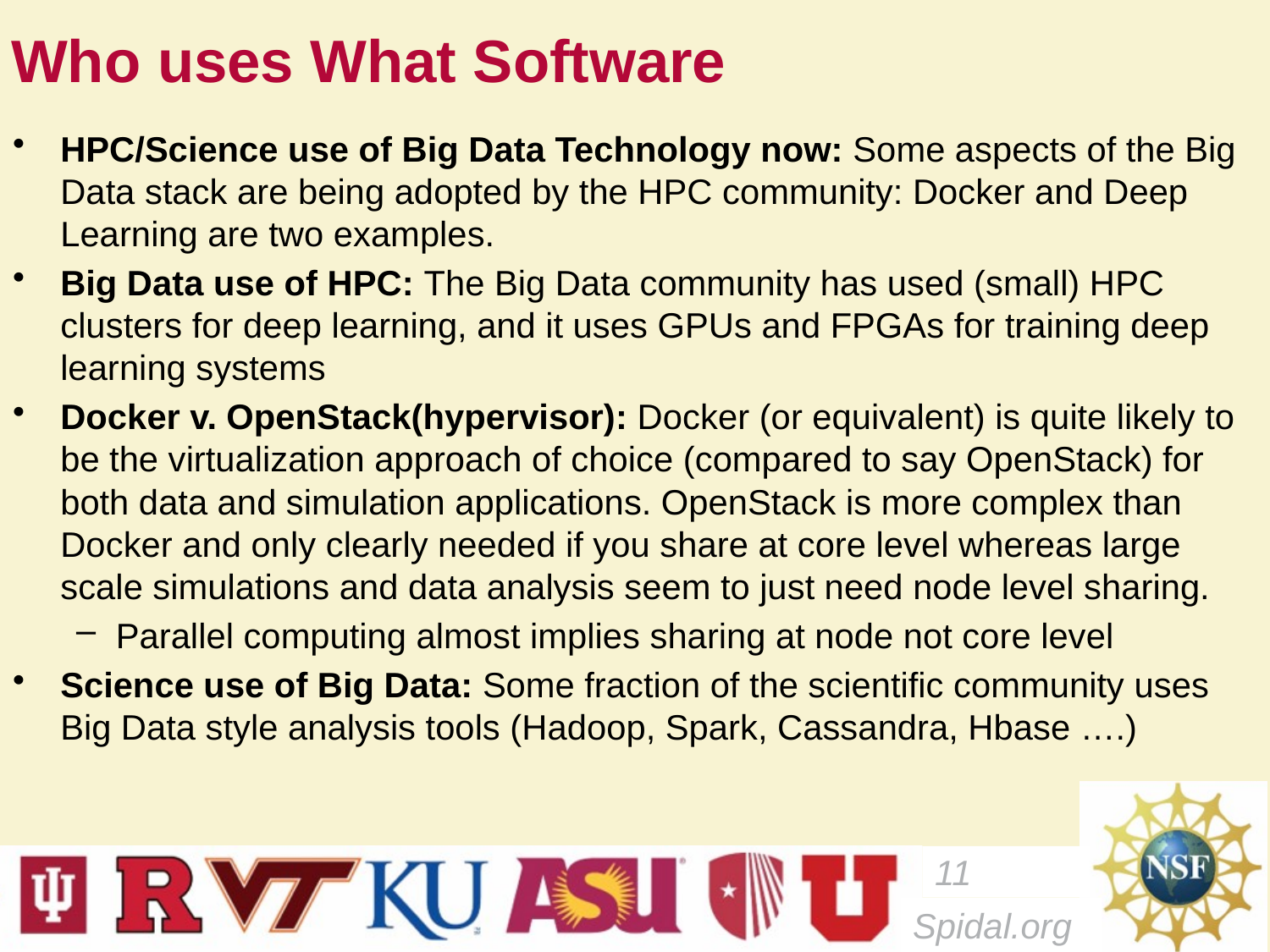

# Who uses What Software
HPC/Science use of Big Data Technology now: Some aspects of the Big Data stack are being adopted by the HPC community: Docker and Deep Learning are two examples.
Big Data use of HPC: The Big Data community has used (small) HPC clusters for deep learning, and it uses GPUs and FPGAs for training deep learning systems
Docker v. OpenStack(hypervisor): Docker (or equivalent) is quite likely to be the virtualization approach of choice (compared to say OpenStack) for both data and simulation applications. OpenStack is more complex than Docker and only clearly needed if you share at core level whereas large scale simulations and data analysis seem to just need node level sharing.
Parallel computing almost implies sharing at node not core level
Science use of Big Data: Some fraction of the scientific community uses Big Data style analysis tools (Hadoop, Spark, Cassandra, Hbase ….)